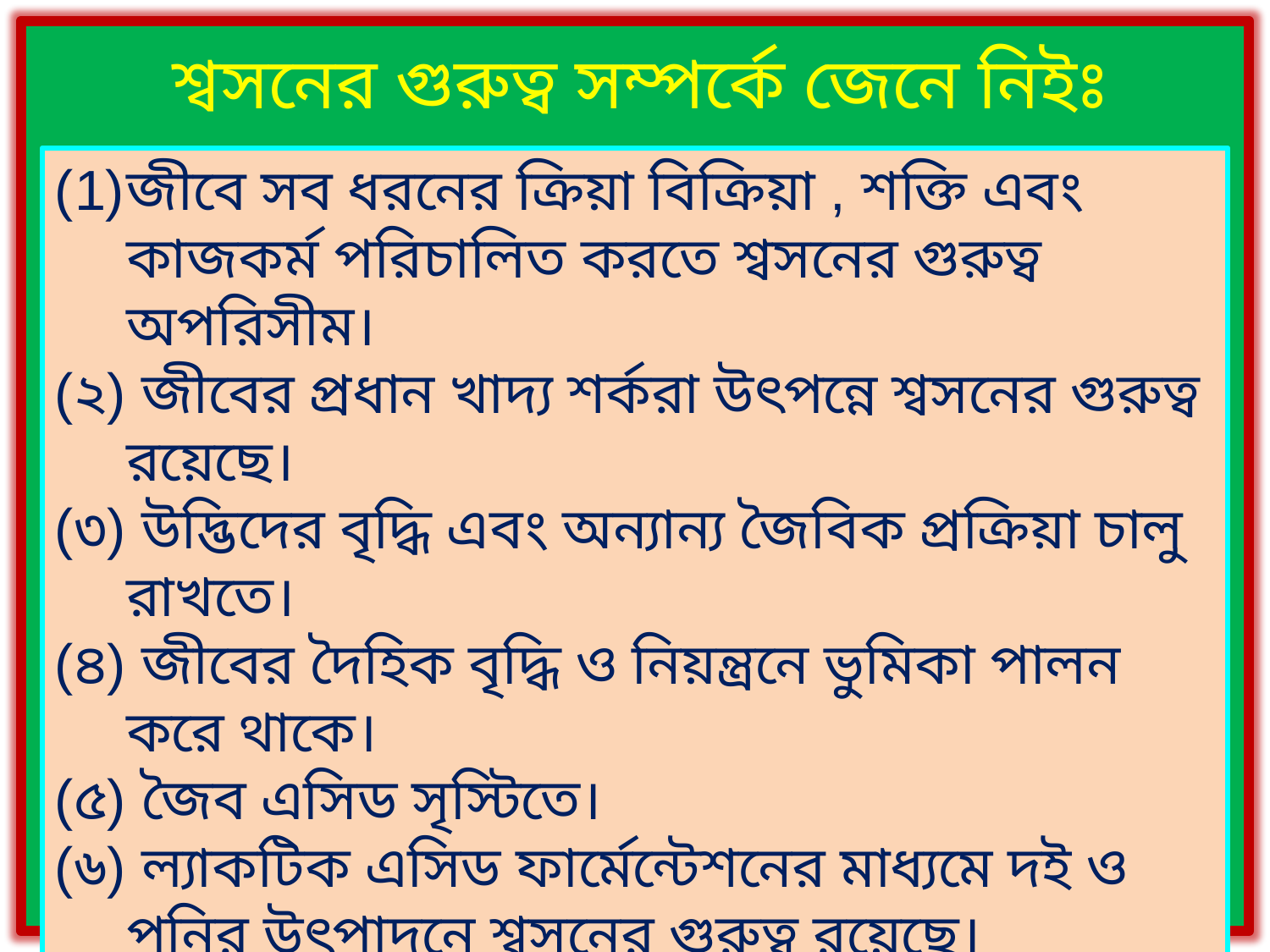

শ্বসনের গুরুত্ব সম্পর্কে জেনে নিইঃ
জীবে সব ধরনের ক্রিয়া বিক্রিয়া , শক্তি এবং কাজকর্ম পরিচালিত করতে শ্বসনের গুরুত্ব অপরিসীম।
(২) জীবের প্রধান খাদ্য শর্করা উৎপন্নে শ্বসনের গুরুত্ব রয়েছে।
(৩) উদ্ভিদের বৃদ্ধি এবং অন্যান্য জৈবিক প্রক্রিয়া চালু রাখতে।
(৪) জীবের দৈহিক বৃদ্ধি ও নিয়ন্ত্রনে ভুমিকা পালন করে থাকে।
(৫) জৈব এসিড সৃস্টিতে।
(৬) ল্যাকটিক এসিড ফার্মেন্টেশনের মাধ্যমে দই ও পনির উৎপাদনে শ্বসনের গুরুত্ব রয়েছে।